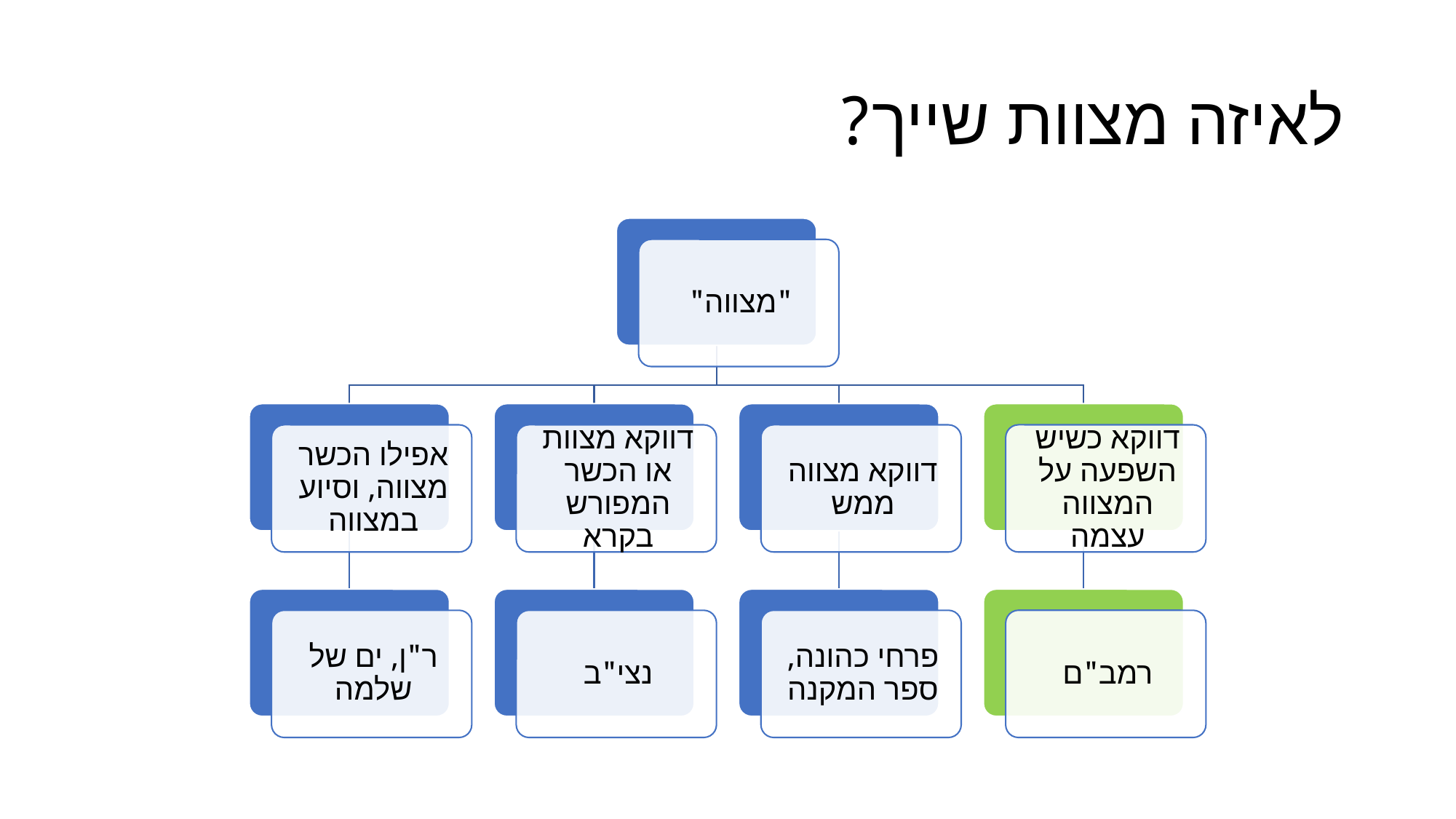

# לאיזה מצוות שייך?
"מצווה"
אפילו הכשר מצווה, וסיוע במצווה
ר"ן, ים של שלמה
דווקא מצוות או הכשר המפורש בקרא
נצי"ב
דווקא מצווה ממש
פרחי כהונה, ספר המקנה
דווקא כשיש השפעה על המצווה עצמה
רמב"ם